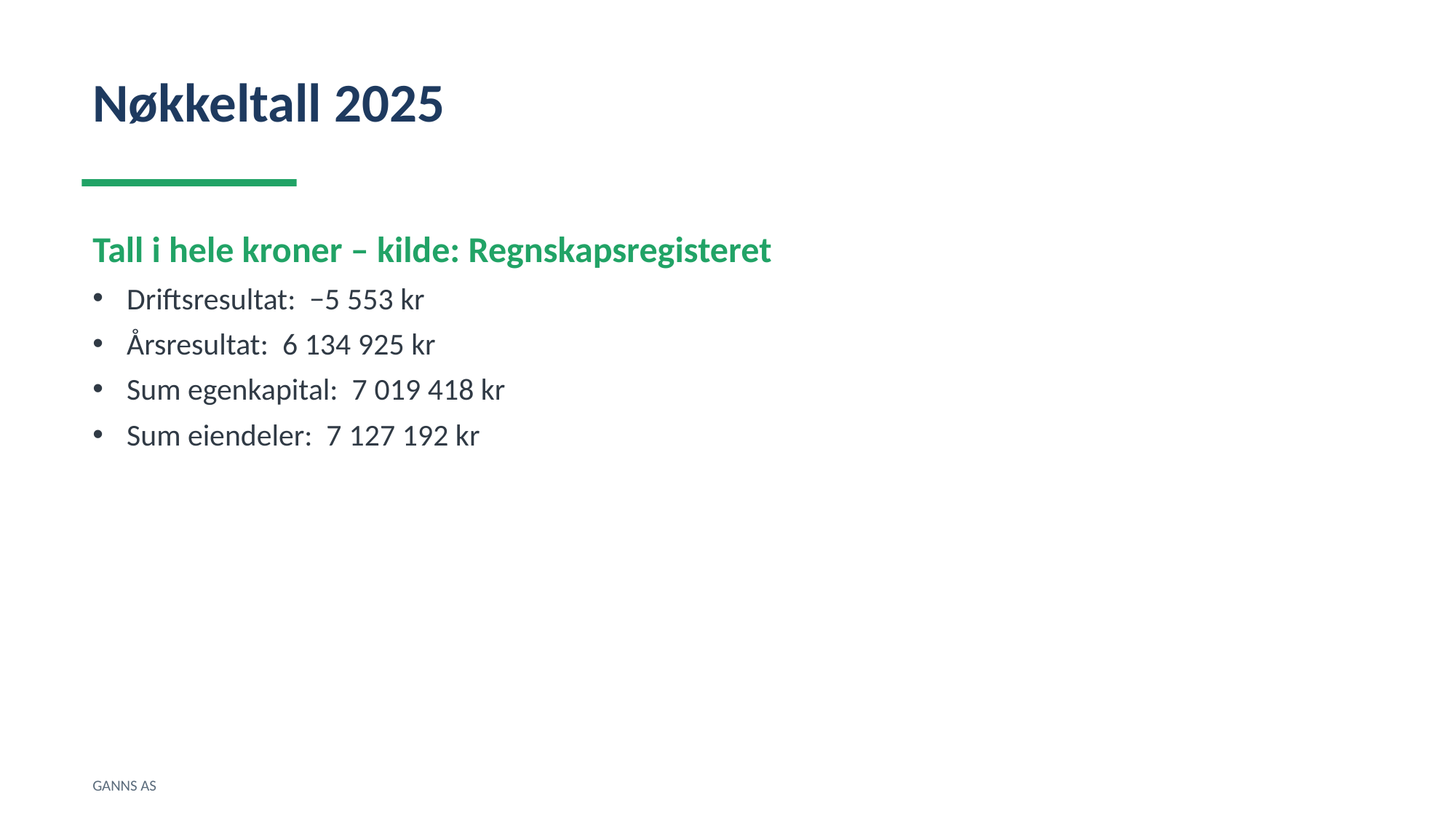

Nøkkeltall 2025

Tall i hele kroner – kilde: Regnskapsregisteret
Driftsresultat:  −5 553 kr
Årsresultat:  6 134 925 kr
Sum egenkapital:  7 019 418 kr
Sum eiendeler:  7 127 192 kr
GANNS AS